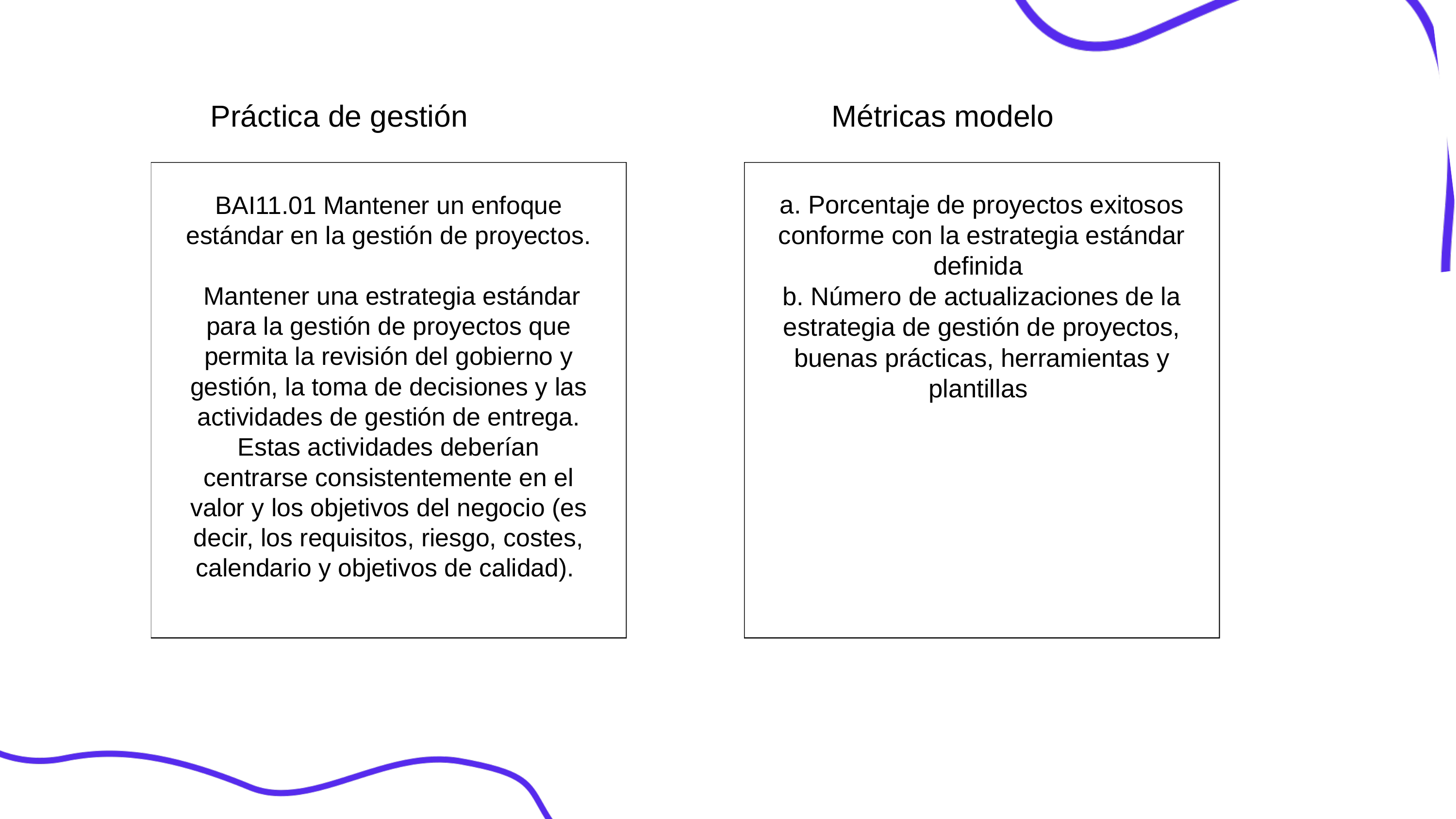

Práctica de gestión
Métricas modelo

a. Porcentaje de proyectos exitosos conforme con la estrategia estándar definida
b. Número de actualizaciones de la estrategia de gestión de proyectos, buenas prácticas, herramientas y plantillas

BAI11.01 Mantener un enfoque estándar en la gestión de proyectos.

 Mantener una estrategia estándar para la gestión de proyectos que permita la revisión del gobierno y gestión, la toma de decisiones y las actividades de gestión de entrega. Estas actividades deberían centrarse consistentemente en el valor y los objetivos del negocio (es decir, los requisitos, riesgo, costes, calendario y objetivos de calidad).